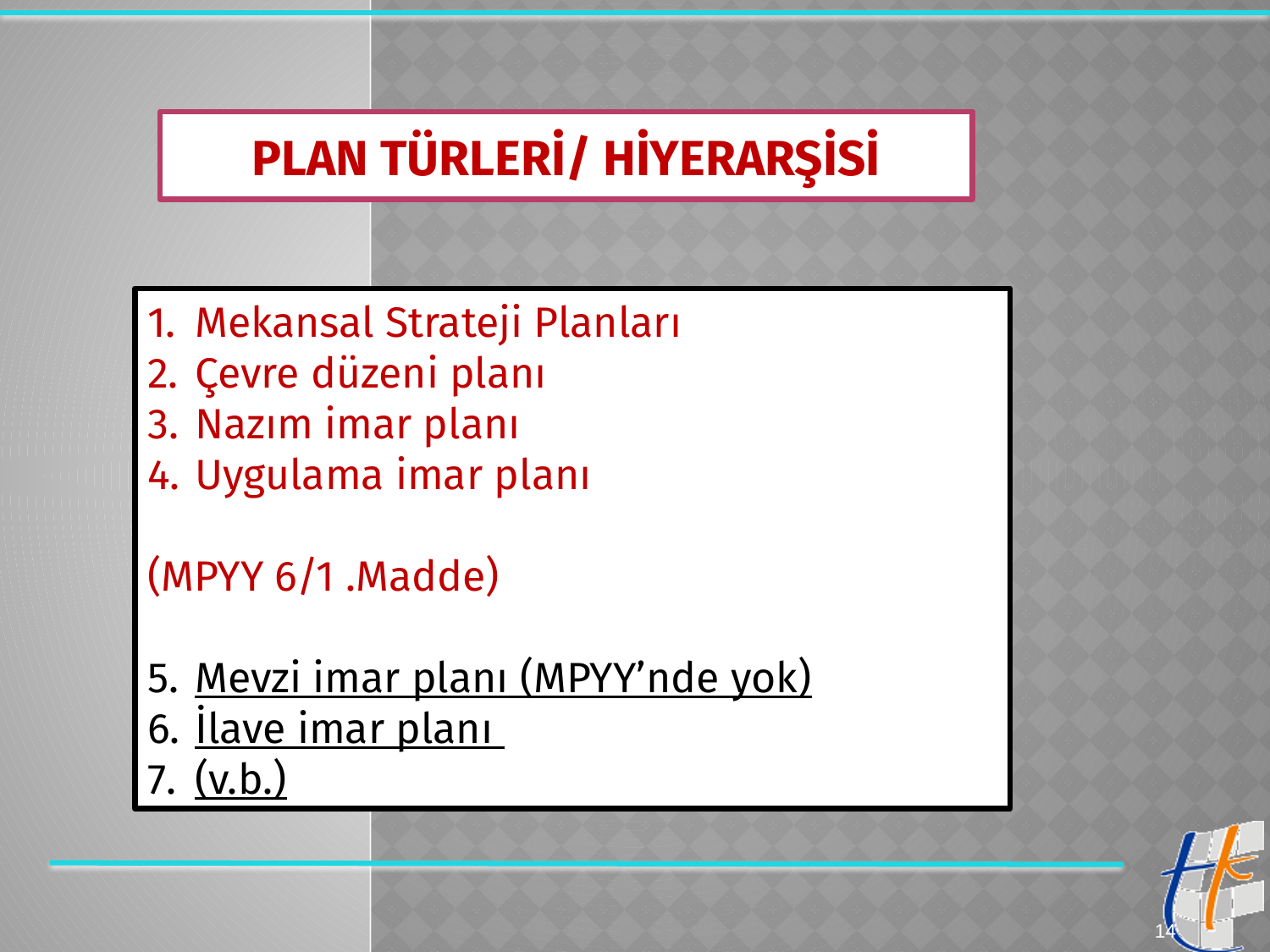

PLAN TÜRLERİ/ HİYERARŞİSİ
Mekansal Strateji Planları
Çevre düzeni planı
Nazım imar planı
Uygulama imar planı

(MPYY 6/1 .Madde)

Mevzi imar planı (MPYY’nde yok)
İlave imar planı
(v.b.)
14